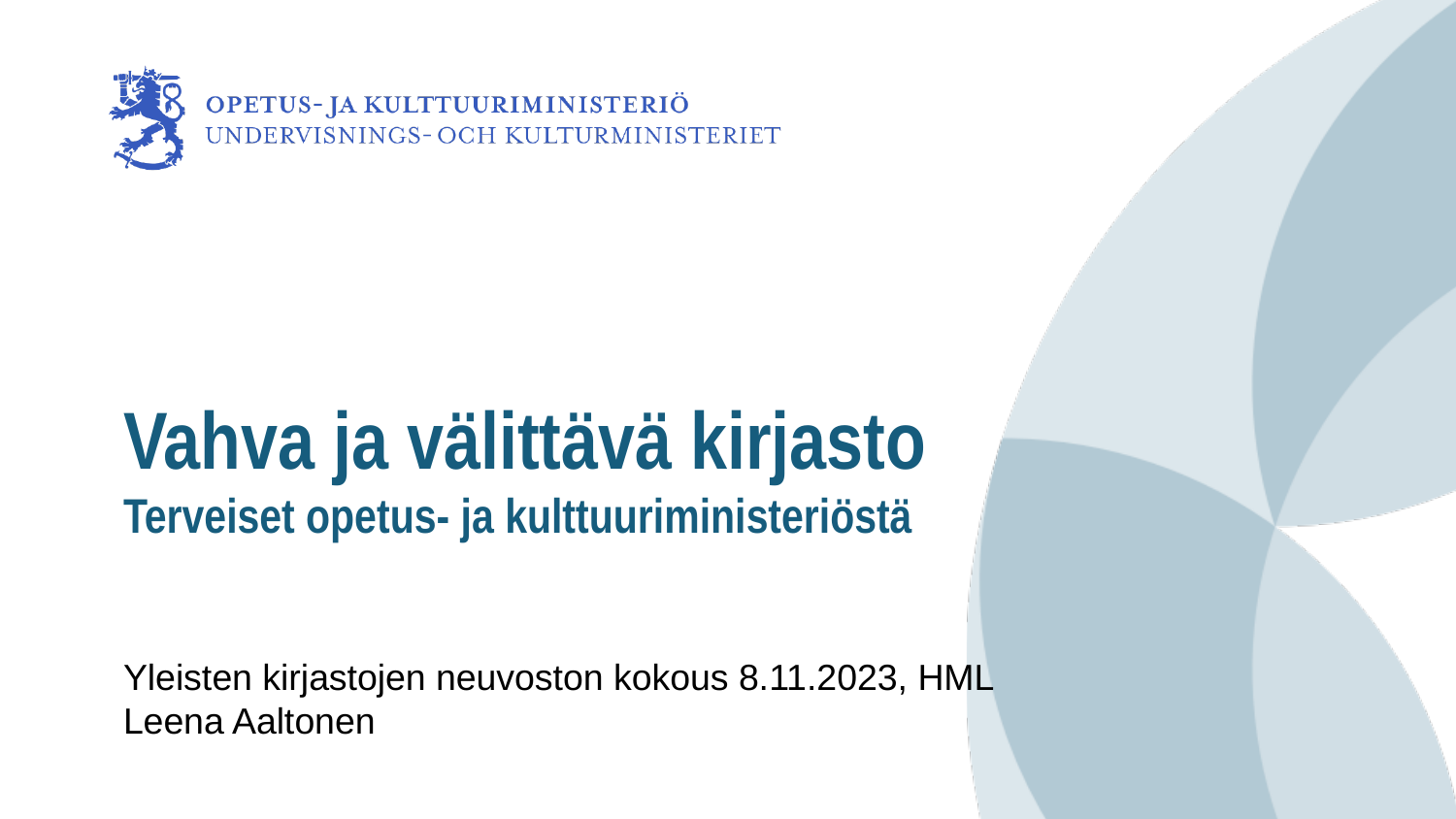

# Vahva ja välittävä kirjasto   Terveiset opetus- ja kulttuuriministeriöstä
Yleisten kirjastojen neuvoston kokous 8.11.2023, HML
Leena Aaltonen